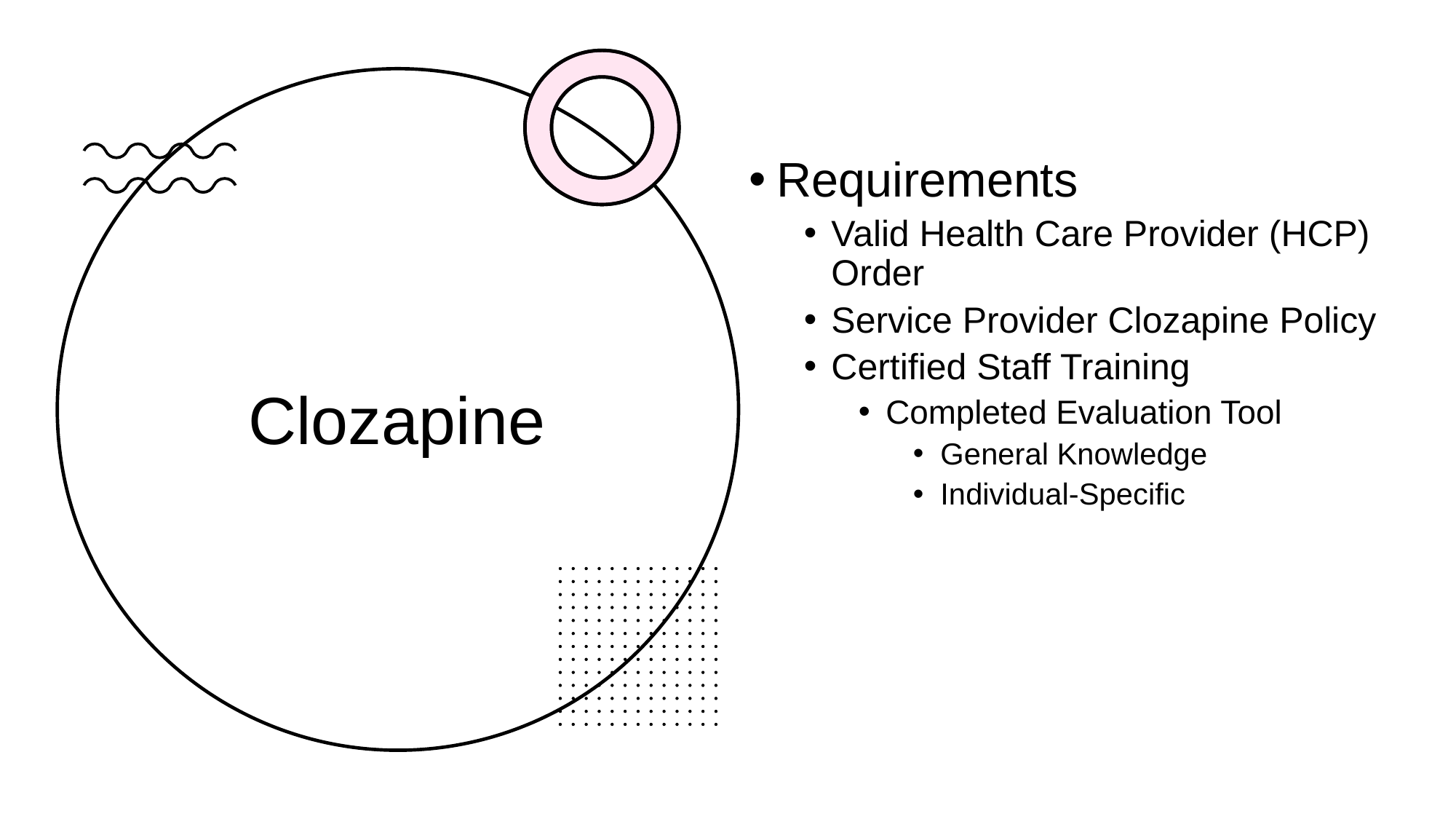

Requirements
Valid Health Care Provider (HCP) Order
Service Provider Clozapine Policy
Certified Staff Training
Completed Evaluation Tool
General Knowledge
Individual-Specific
# Clozapine